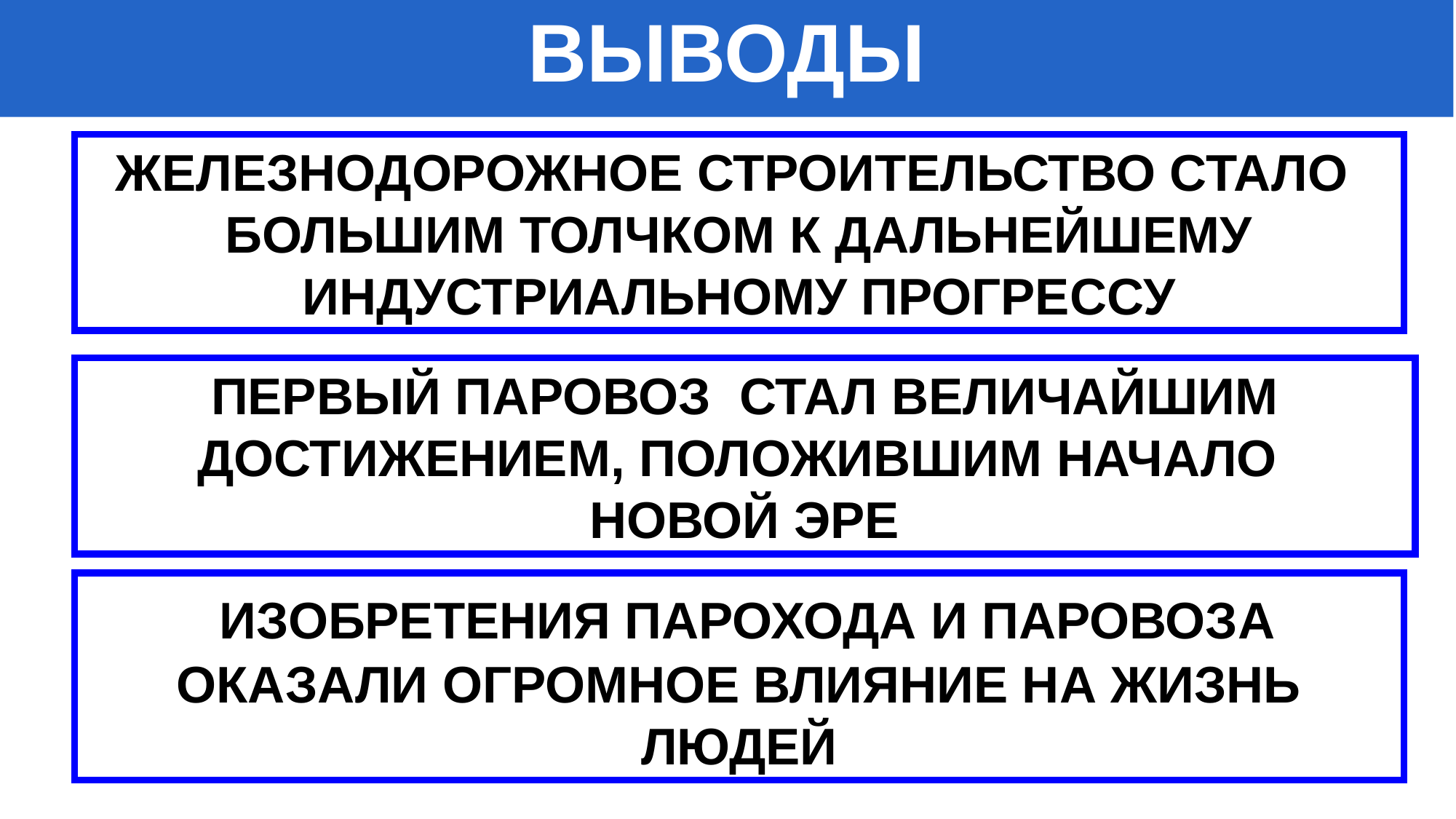

ВЫВОДЫ
#
ЖЕЛЕЗНОДОРОЖНОЕ СТРОИТЕЛЬСТВО СТАЛО  БОЛЬШИМ ТОЛЧКОМ К ДАЛЬНЕЙШЕМУ ИНДУСТРИАЛЬНОМУ ПРОГРЕССУ
ПЕРВЫЙ ПАРОВОЗ  СТАЛ ВЕЛИЧАЙШИМ ДОСТИЖЕНИЕМ, ПОЛОЖИВШИМ НАЧАЛО
НОВОЙ ЭРЕ
 ИЗОБРЕТЕНИЯ ПАРОХОДА И ПАРОВОЗА ОКАЗАЛИ ОГРОМНОЕ ВЛИЯНИЕ НА ЖИЗНЬ ЛЮДЕЙ